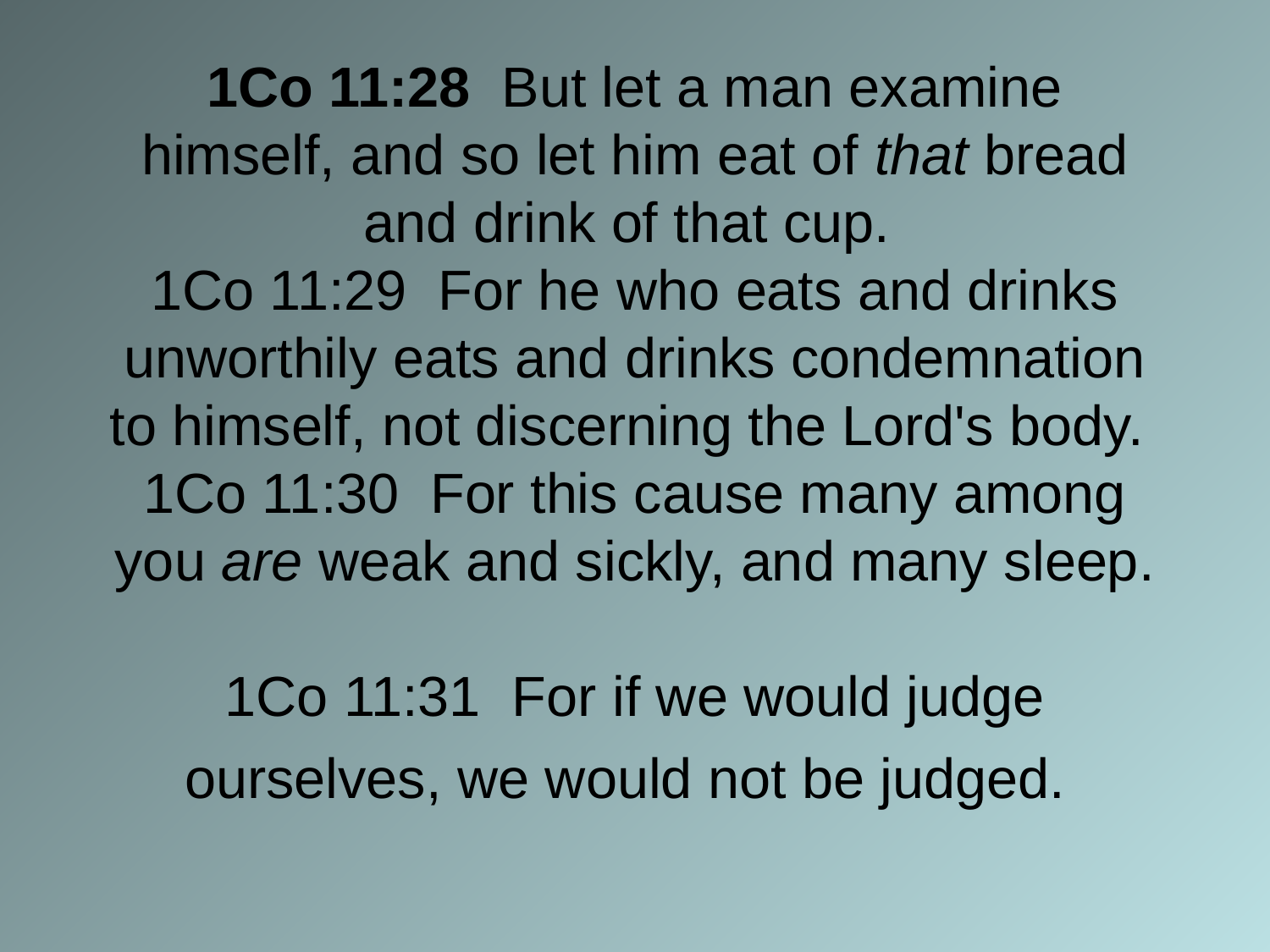

# 1Co 11:28  But let a man examine himself, and so let him eat of that bread and drink of that cup. 1Co 11:29  For he who eats and drinks unworthily eats and drinks condemnation to himself, not discerning the Lord's body. 1Co 11:30  For this cause many among you are weak and sickly, and many sleep. 1Co 11:31  For if we would judge ourselves, we would not be judged.